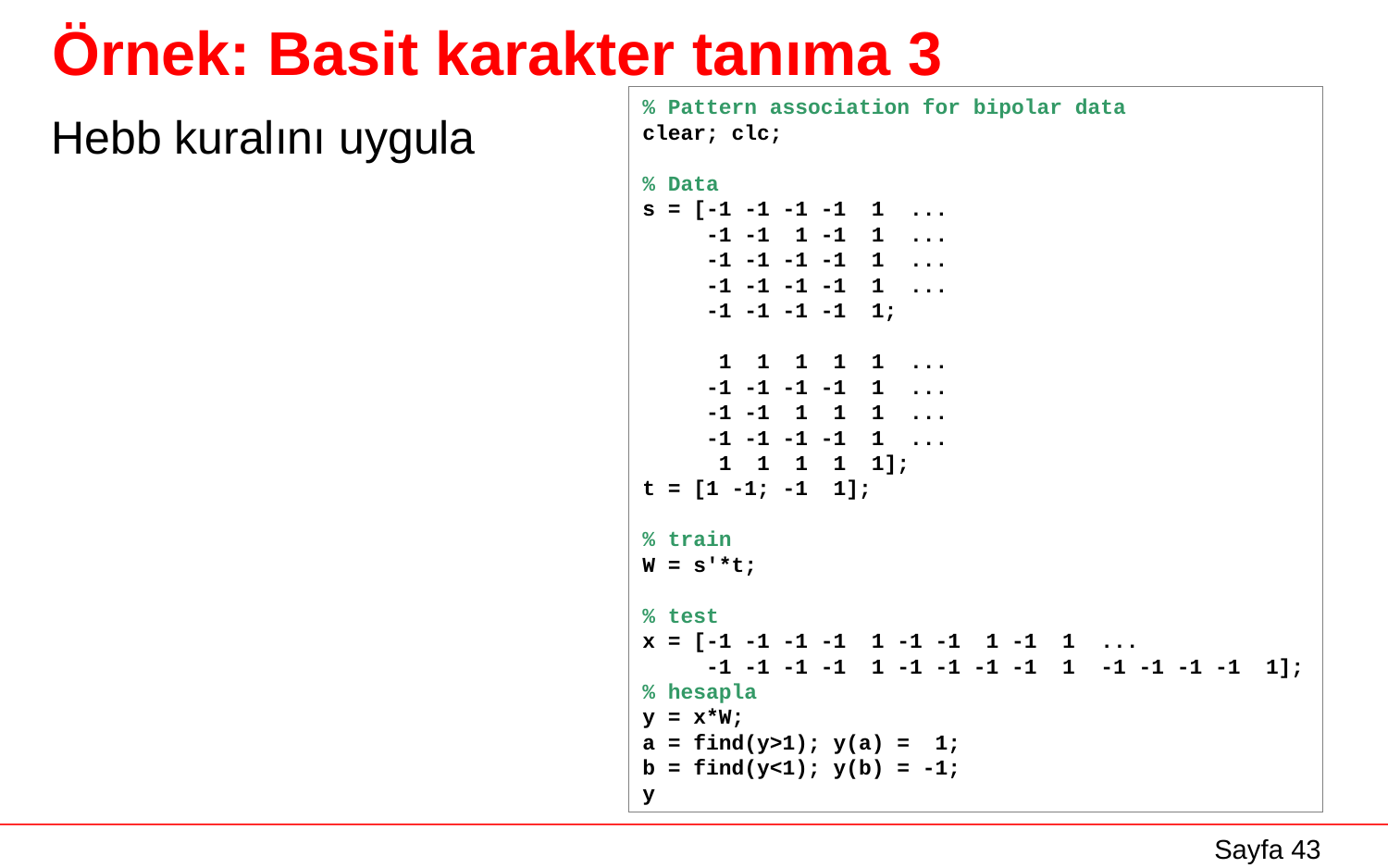

# Örnek: Basit karakter tanıma 3
% Pattern association for bipolar data
clear; clc;

% Data
s = [-1 -1 -1 -1  1  ...
     -1 -1  1 -1  1  ...
     -1 -1 -1 -1  1  ...
     -1 -1 -1 -1  1  ...
     -1 -1 -1 -1  1;

      1  1  1  1  1  ...
     -1 -1 -1 -1  1  ...
     -1 -1  1  1  1  ...
     -1 -1 -1 -1  1  ...
      1  1  1  1  1];
t = [1 -1; -1  1];

% train
W = s'*t;

% test
x = [-1 -1 -1 -1  1 -1 -1  1 -1  1  ...
     -1 -1 -1 -1  1 -1 -1 -1 -1  1  -1 -1 -1 -1  1];
% hesapla
y = x*W;
a = find(y>1); y(a) =  1;
b = find(y<1); y(b) = -1;
y

Hebb kuralını uygula